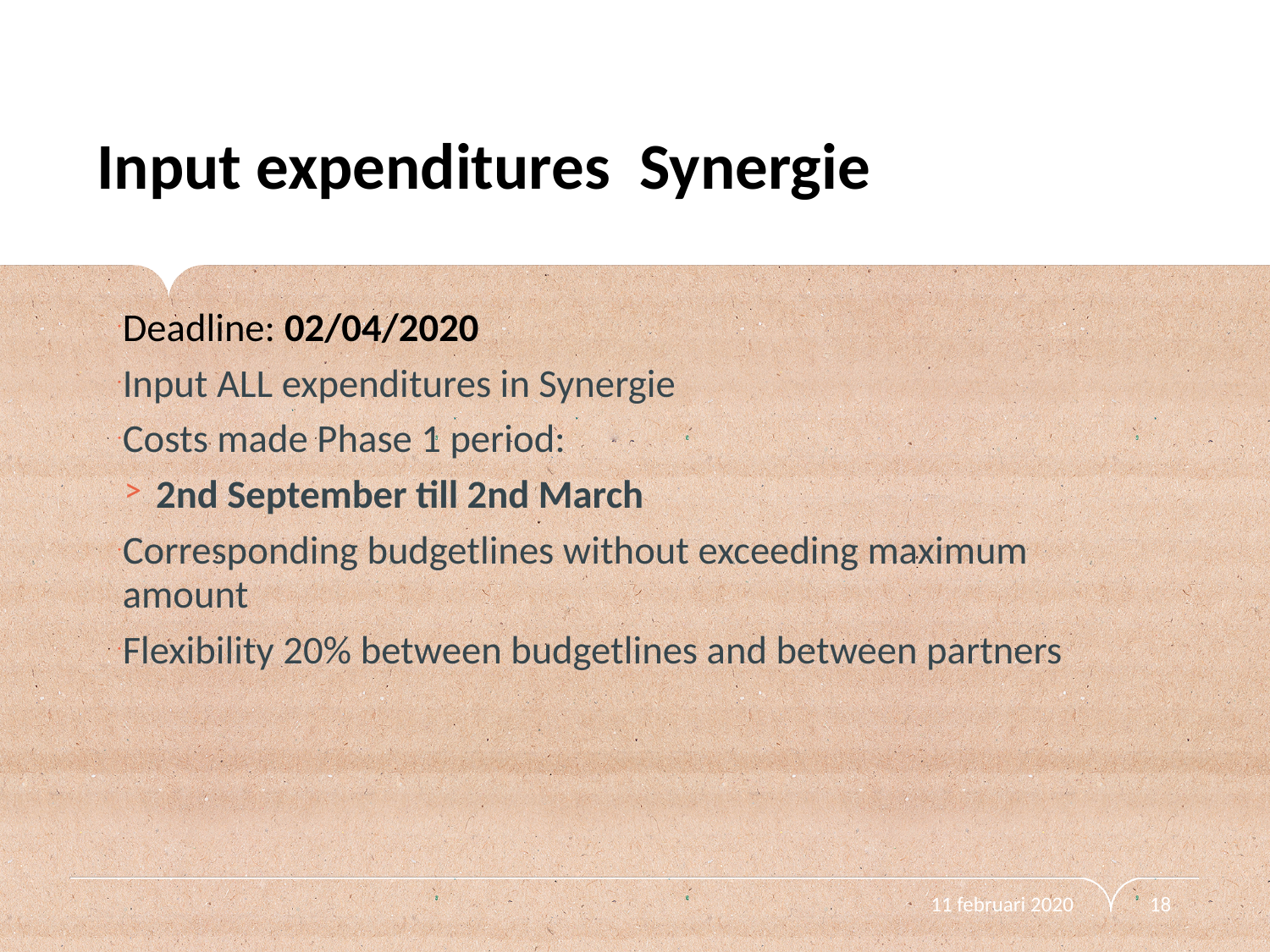

Input expenditures  Synergie

Deadline: 02/04/2020
Input ALL expenditures in Synergie
Costs made Phase 1 period:
2nd September till 2nd March
Corresponding budgetlines without exceeding maximum amount
Flexibility 20% between budgetlines and between partners

11 februari 2020
18